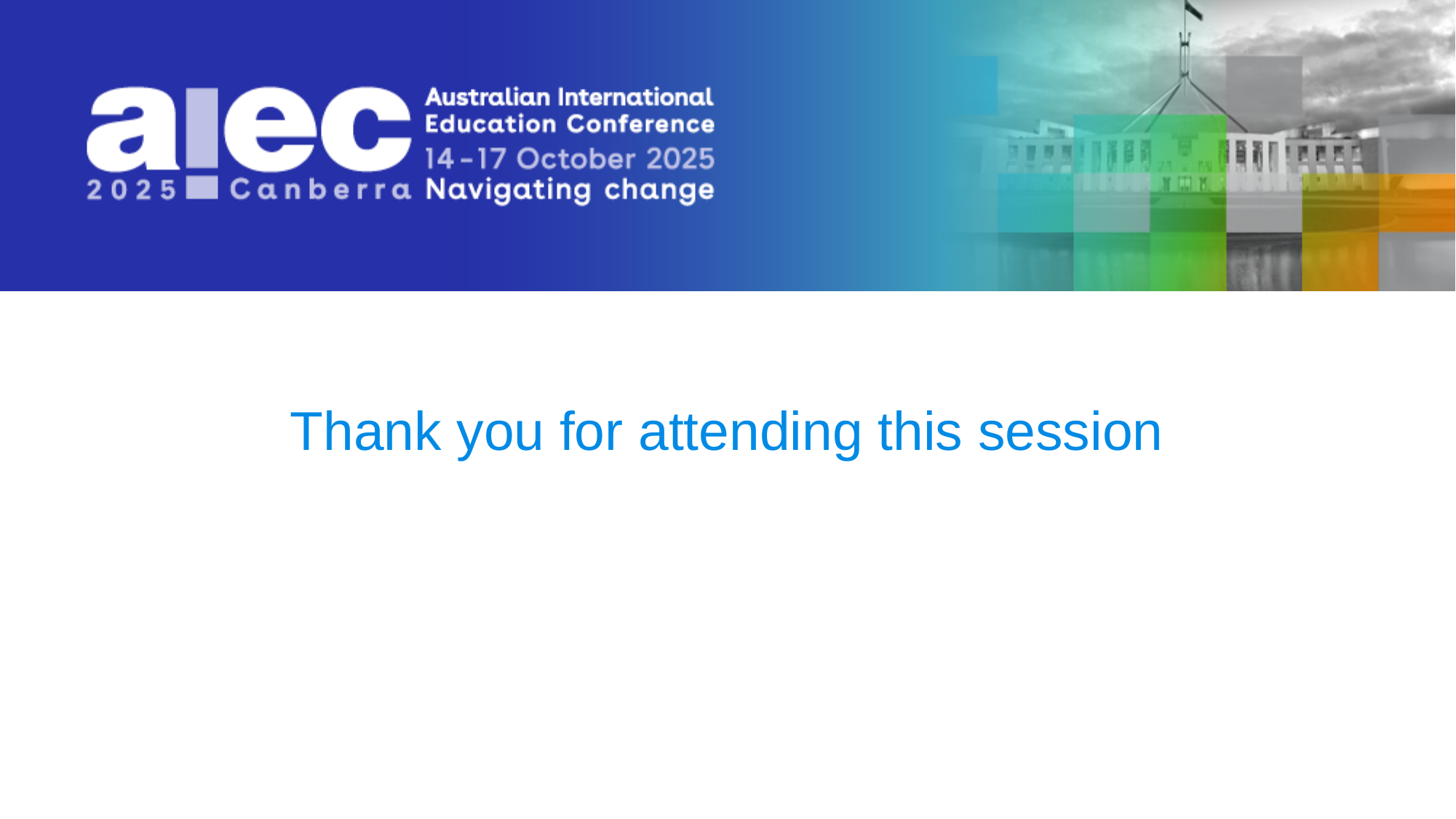

Thank you for attending this session
#